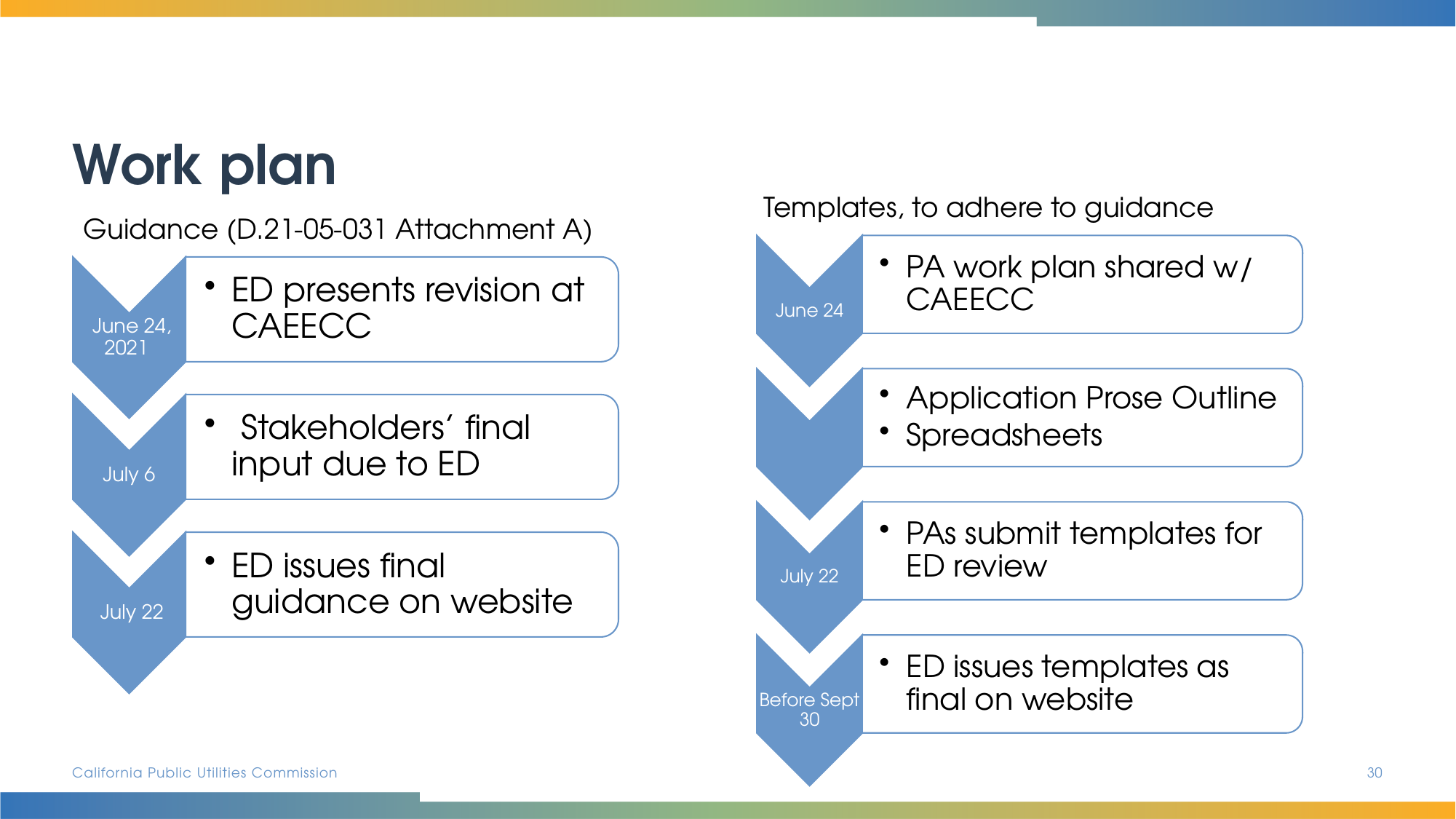

# Work plan
Templates, to adhere to guidance
Guidance (D.21-05-031 Attachment A)
June 24
PA work plan shared w/ CAEECC

Application Prose Outline
Spreadsheets
July 22
PAs submit templates for ED review
Before Sept 30
ED issues templates as final on website
 June 24, 2021
ED presents revision at CAEECC
July 6
 Stakeholders’ final input due to ED
 July 22
ED issues final guidance on website
30